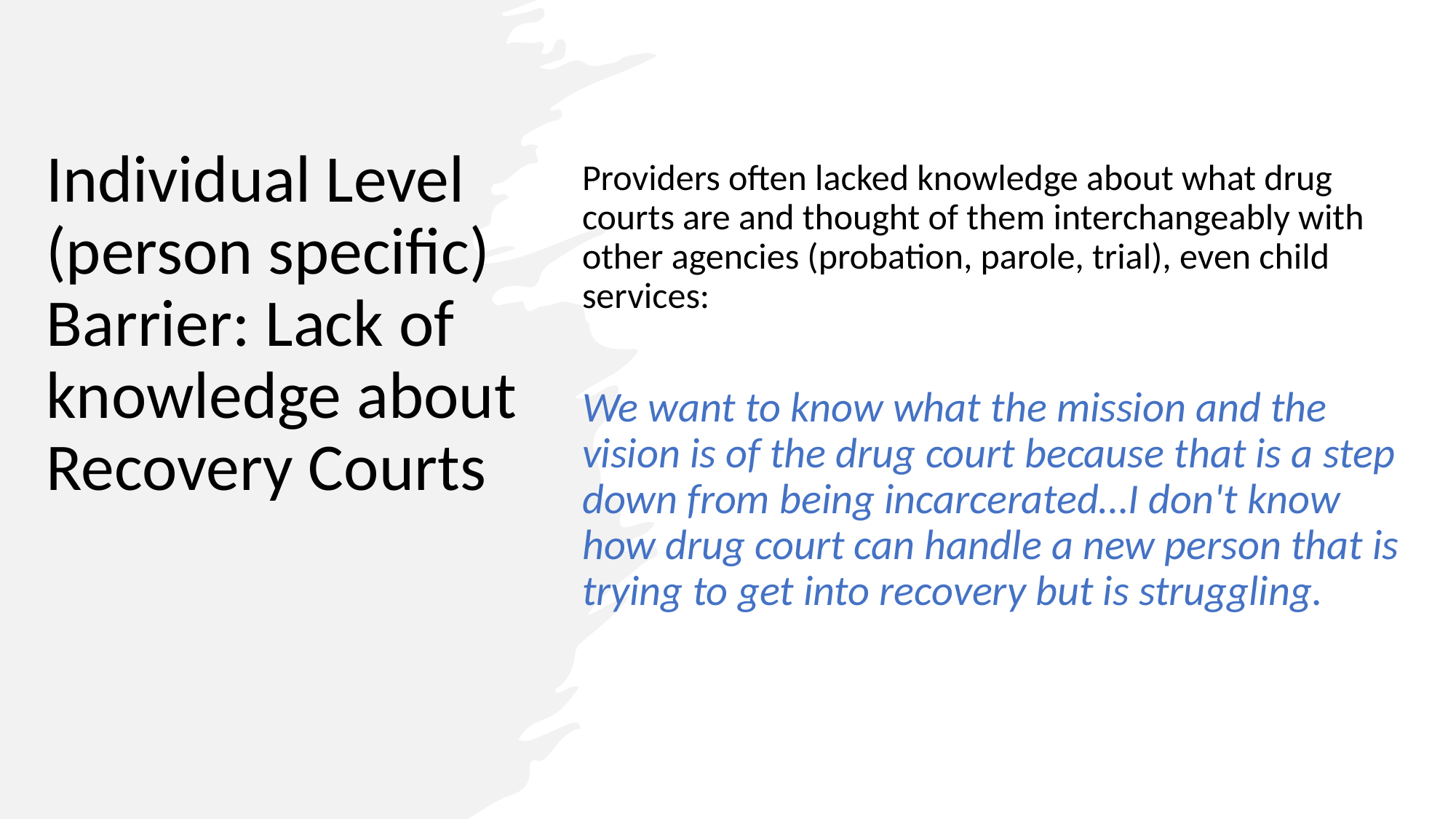

# Individual Level (person specific) Barrier: Lack of knowledge about Recovery Courts
Providers often lacked knowledge about what drug courts are and thought of them interchangeably with other agencies (probation, parole, trial), even child services:

We want to know what the mission and the vision is of the drug court because that is a step down from being incarcerated…I don't know how drug court can handle a new person that is trying to get into recovery but is struggling.